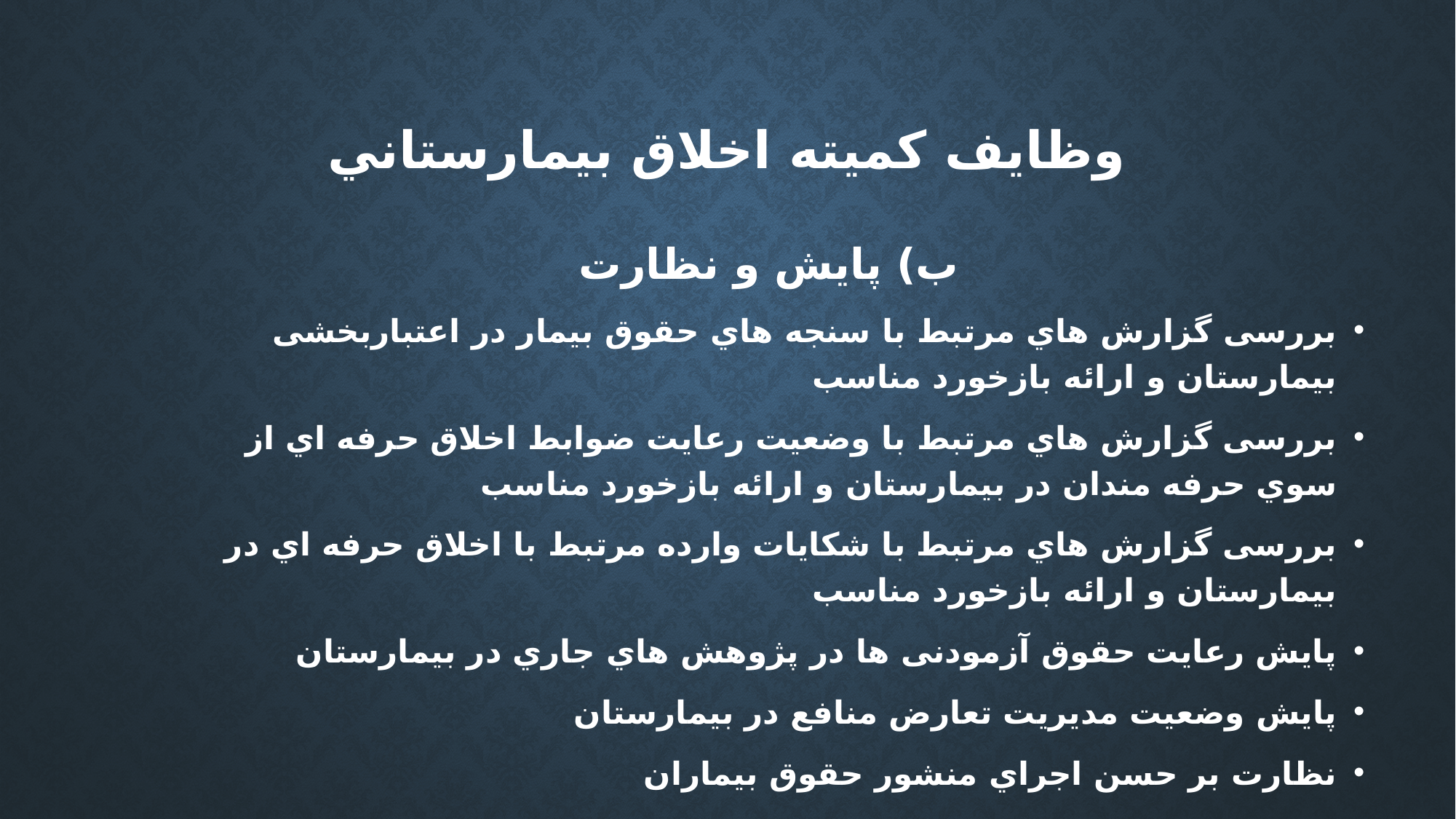

# وظايف کميته اخلاق بيمارستاني
ب) پايش و نظارت
بررسی گزارش هاي مرتبط با سنجه هاي حقوق بيمار در اعتباربخشی بيمارستان و ارائه بازخورد مناسب
بررسی گزارش هاي مرتبط با وضعیت رعایت ضوابط اخلاق حرفه اي از سوي حرفه مندان در بيمارستان و ارائه بازخورد مناسب
بررسی گزارش هاي مرتبط با شکایات وارده مرتبط با اخلاق حرفه اي در بيمارستان و ارائه بازخورد مناسب
پایش رعایت حقوق آزمودنی ها در پژوهش هاي جاري در بيمارستان
پایش وضعيت مدیریت تعارض منافع در بيمارستان
نظارت بر حسن اجراي منشور حقوق بيماران